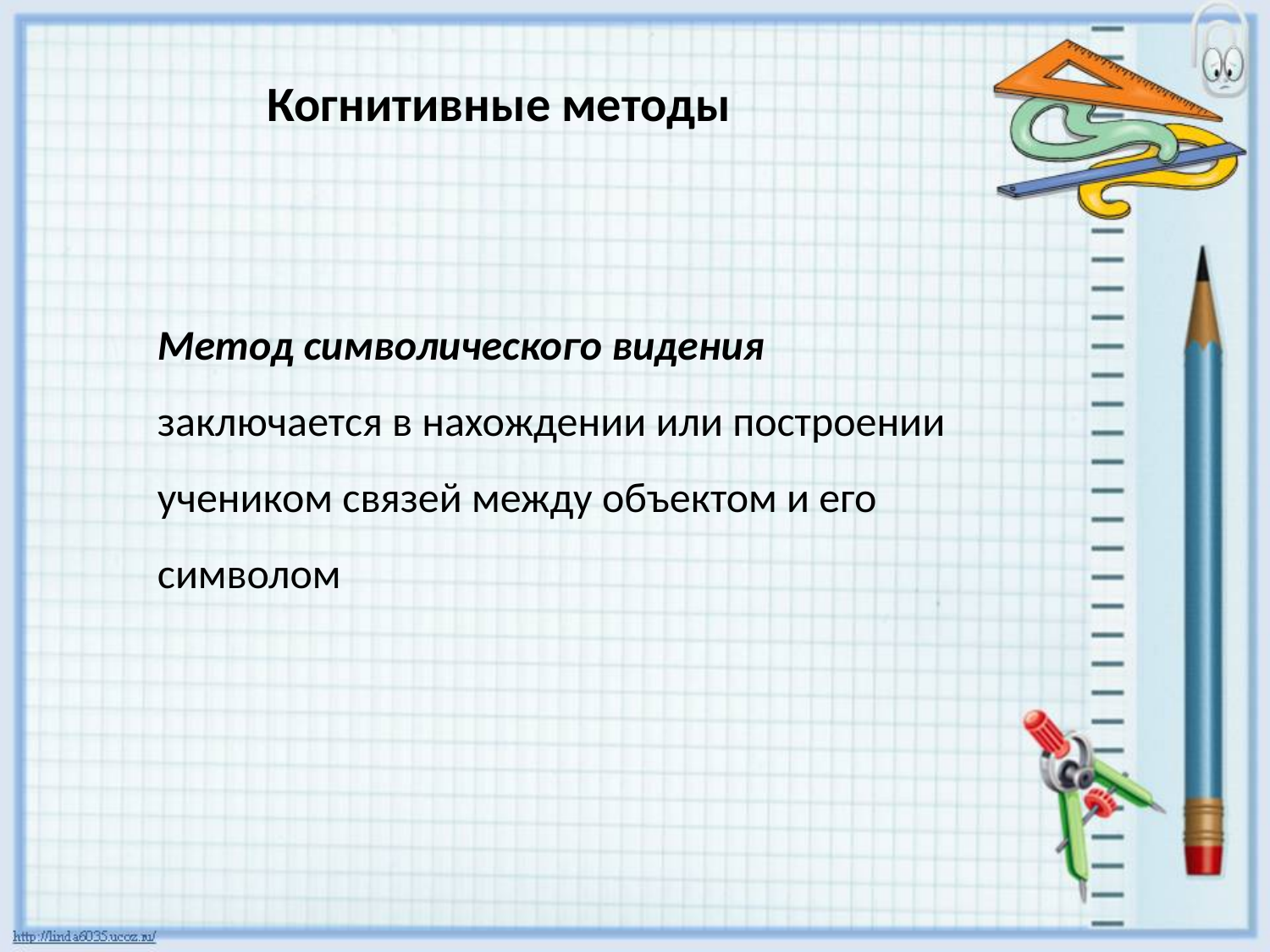

Когнитивные методы
Метод символического видения
заключается в нахождении или построении учеником связей между объектом и его символом